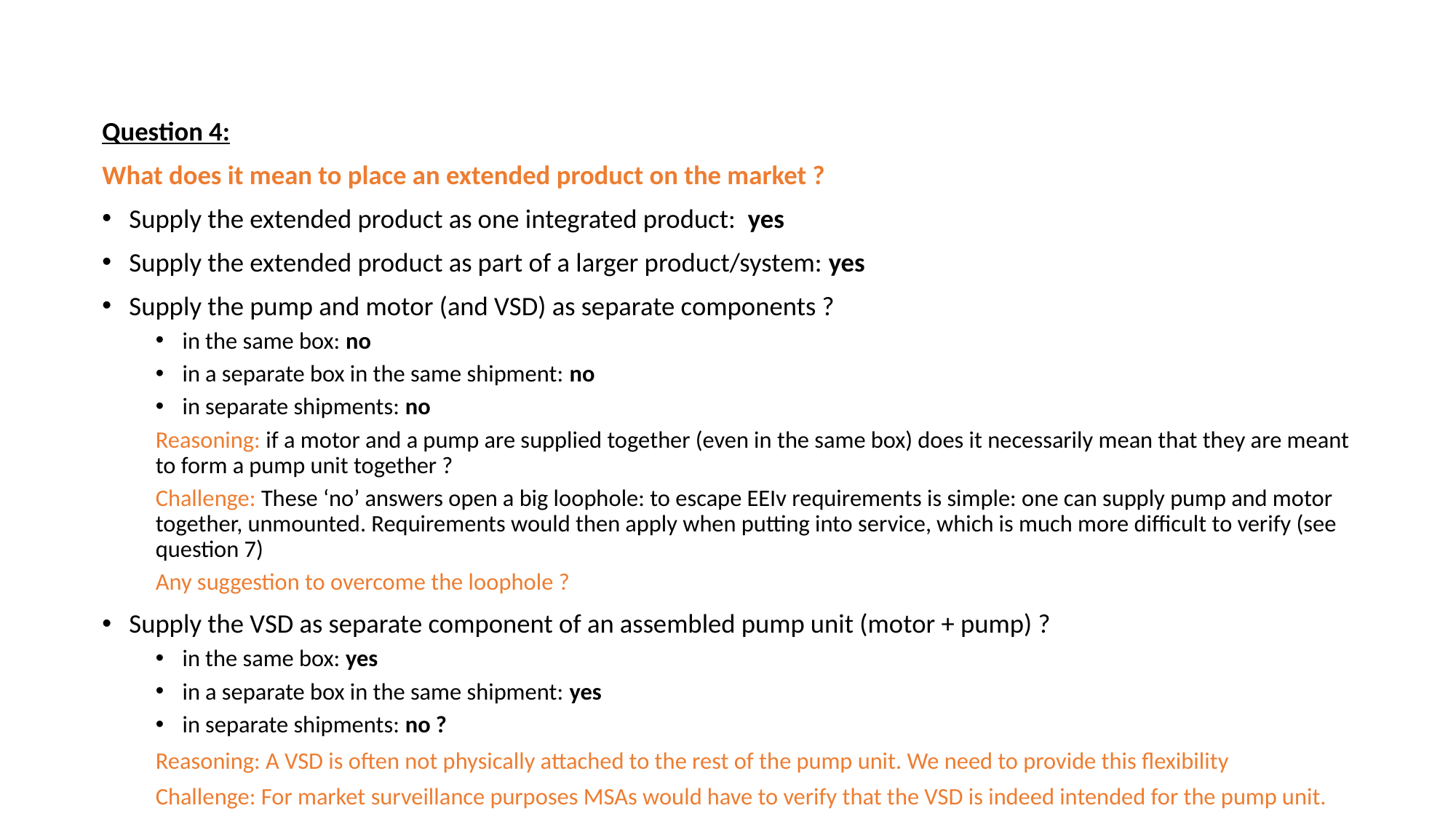

Question 4:
What does it mean to place an extended product on the market ?
Supply the extended product as one integrated product:  yes
Supply the extended product as part of a larger product/system: yes
Supply the pump and motor (and VSD) as separate components ?
in the same box: no
in a separate box in the same shipment: no
in separate shipments: no
Reasoning: if a motor and a pump are supplied together (even in the same box) does it necessarily mean that they are meant to form a pump unit together ?
Challenge: These ‘no’ answers open a big loophole: to escape EEIv requirements is simple: one can supply pump and motor together, unmounted. Requirements would then apply when putting into service, which is much more difficult to verify (see question 7)
Any suggestion to overcome the loophole ?
Supply the VSD as separate component of an assembled pump unit (motor + pump) ?
in the same box: yes
in a separate box in the same shipment: yes
in separate shipments: no ?
Reasoning: A VSD is often not physically attached to the rest of the pump unit. We need to provide this flexibility
Challenge: For market surveillance purposes MSAs would have to verify that the VSD is indeed intended for the pump unit.